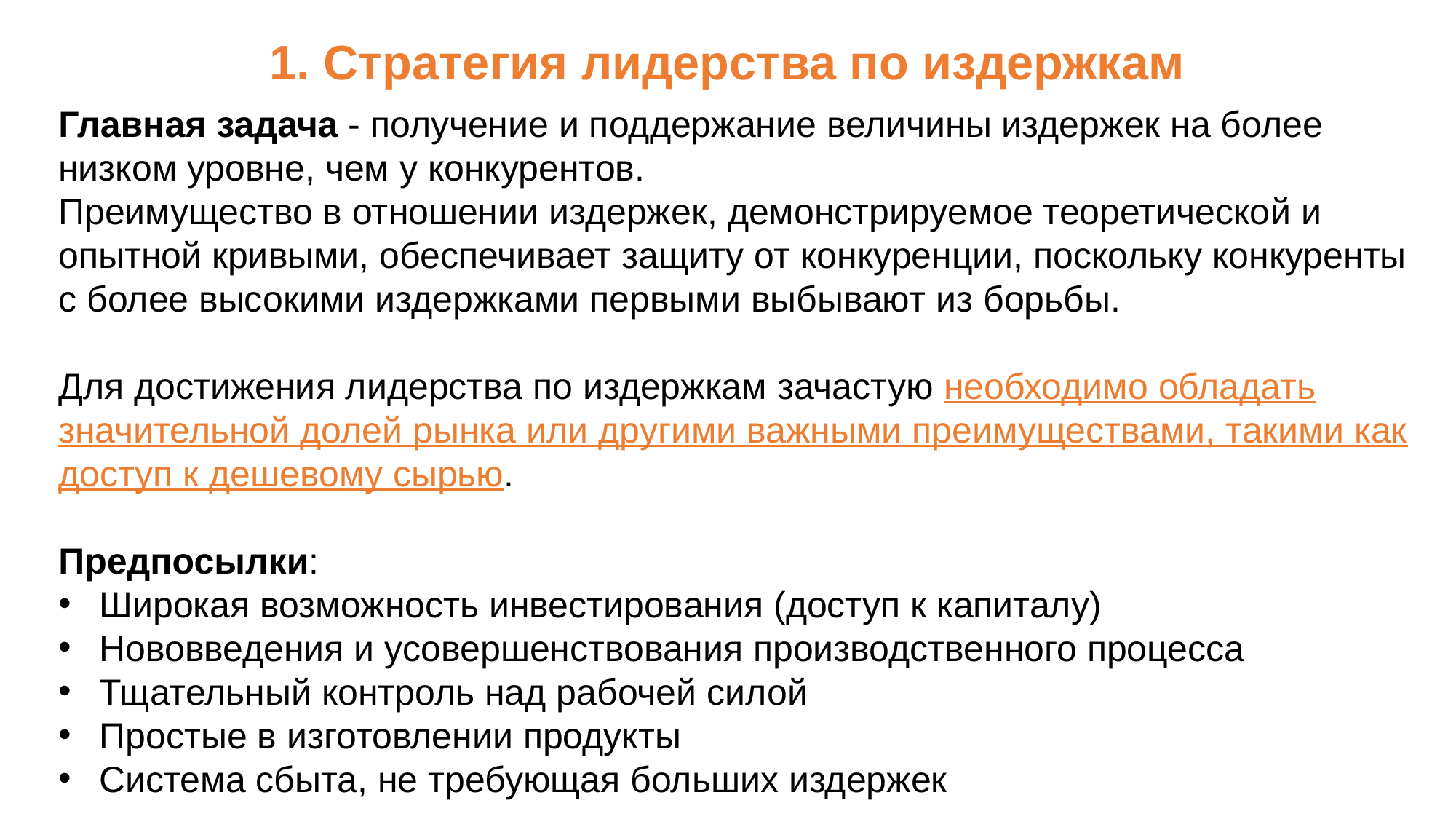

1. Стратегия лидерства по издержкам
Главная задача - получение и поддержание величины издержек на более низком уровне, чем у конкурентов.
Преимущество в отношении издержек, демонстрируемое теоретической и опытной кривыми, обеспечивает защиту от конкуренции, поскольку конкуренты с более высокими издержками первыми выбывают из борьбы.

Для достижения лидерства по издержкам зачастую необходимо обладать значительной долей рынка или другими важными преимуществами, такими как доступ к дешевому сырью.

Предпосылки:
Широкая возможность инвестирования (доступ к капиталу)
Нововведения и усовершенствования производственного процесса
Тщательный контроль над рабочей силой
Простые в изготовлении продукты
Система сбыта, не требующая больших издержек